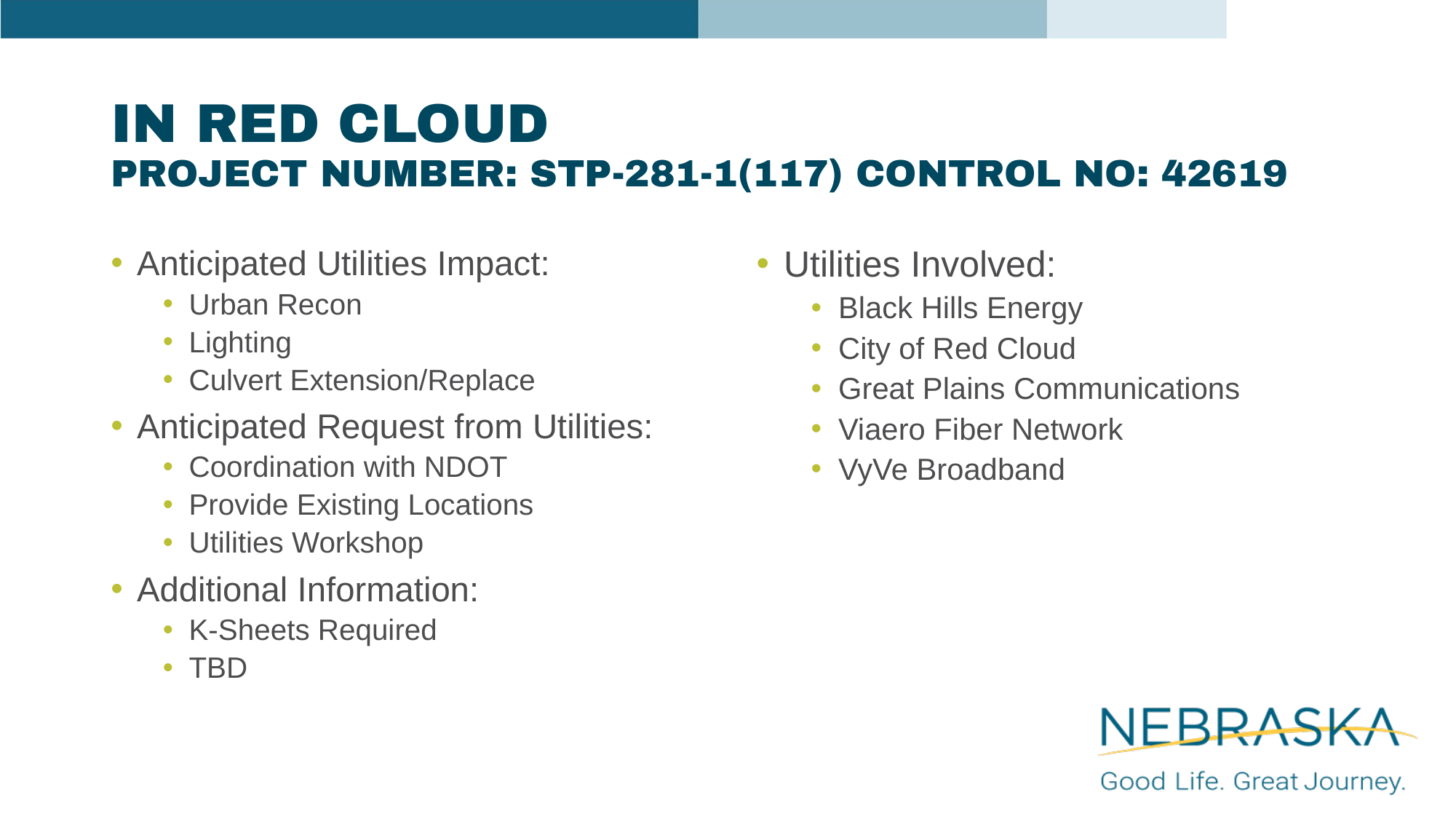

# In Red Cloud Project Number: STP-281-1(117) Control No: 42619
Anticipated Utilities Impact:
Urban Recon
Lighting
Culvert Extension/Replace
Anticipated Request from Utilities:
Coordination with NDOT
Provide Existing Locations
Utilities Workshop
Additional Information:
K-Sheets Required
TBD
Utilities Involved:
Black Hills Energy
City of Red Cloud
Great Plains Communications
Viaero Fiber Network
VyVe Broadband